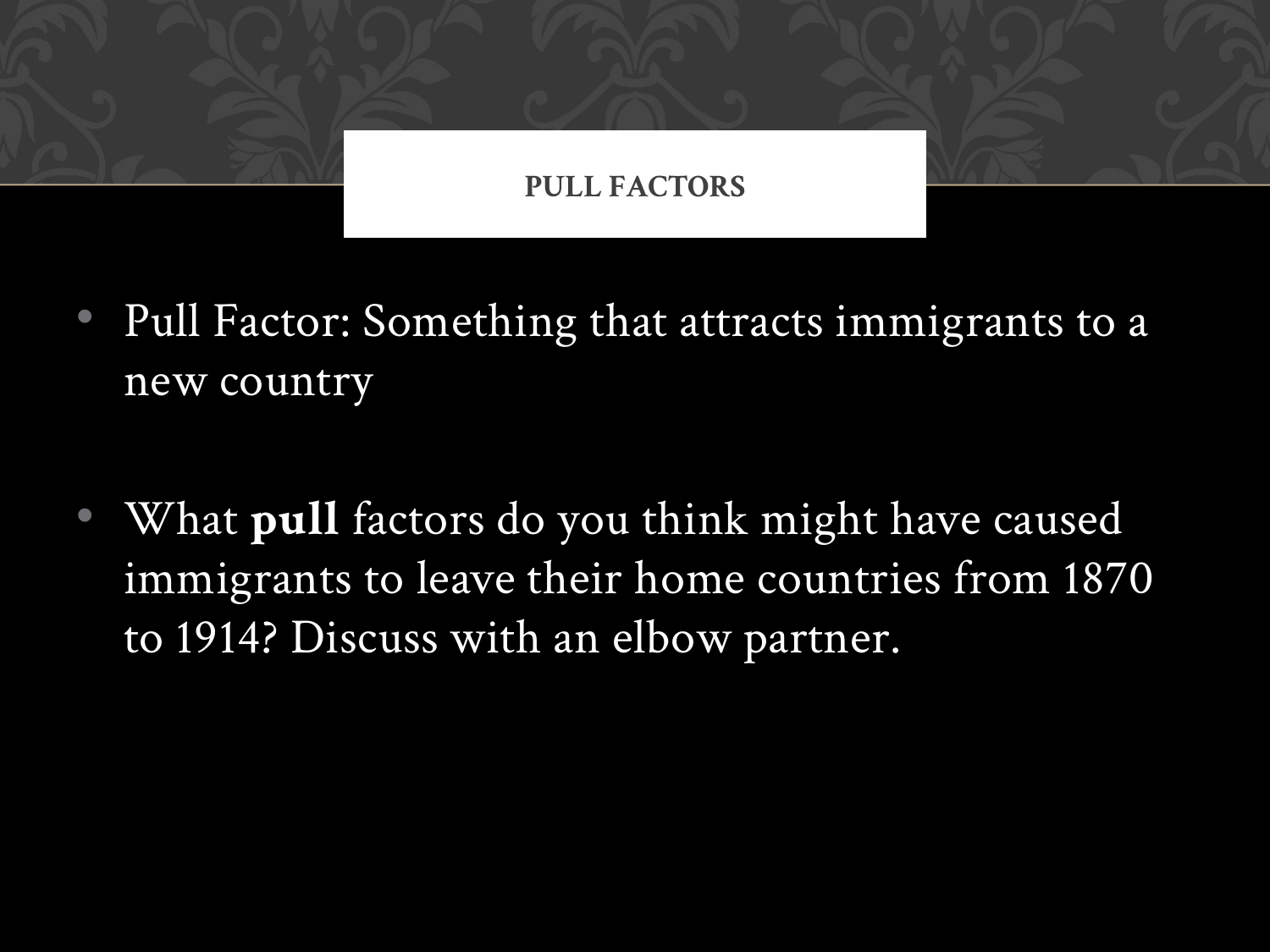

# Pull Factors
Pull Factor: Something that attracts immigrants to a new country

What pull factors do you think might have caused immigrants to leave their home countries from 1870 to 1914? Discuss with an elbow partner.